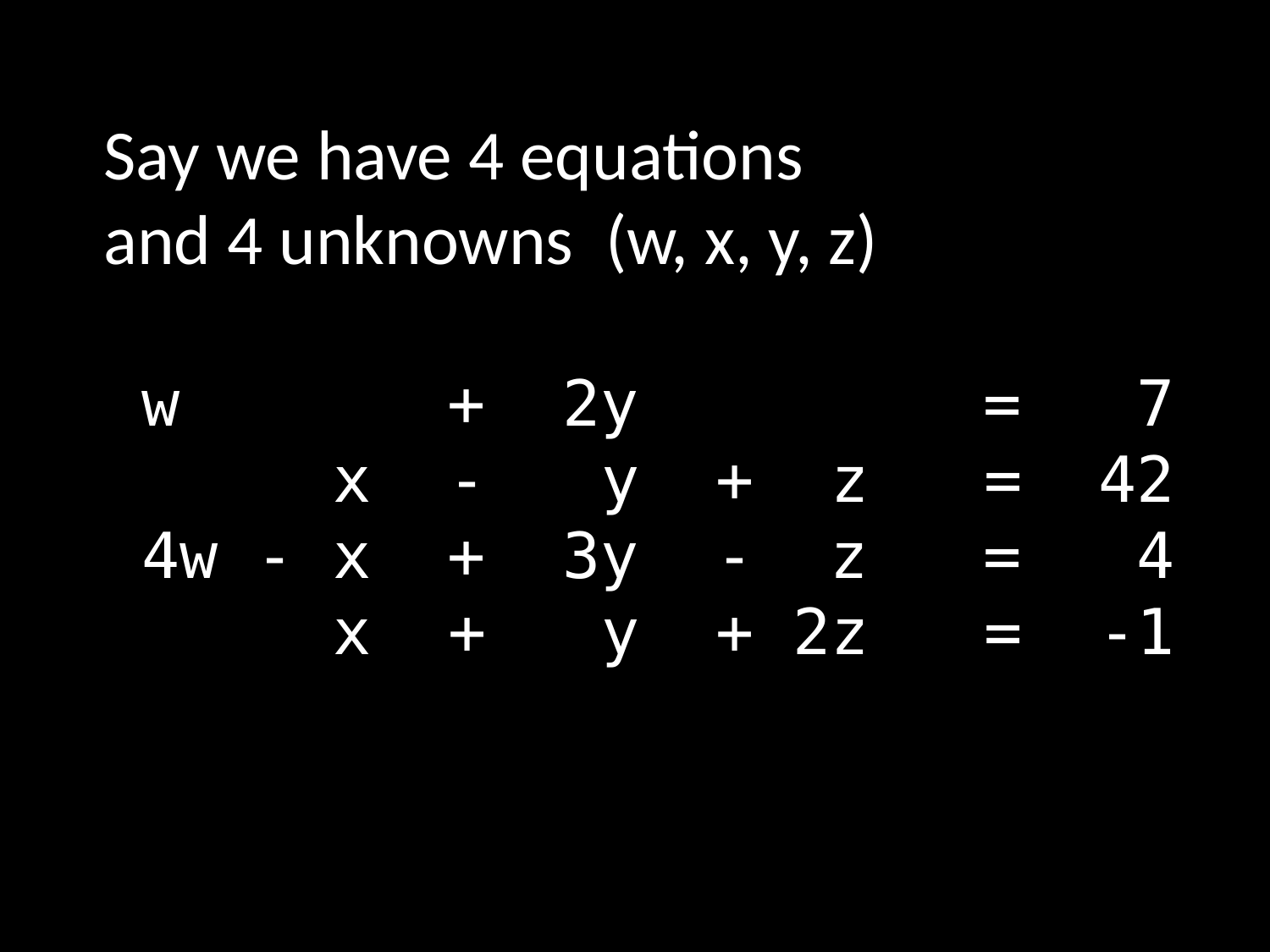

Say we have 4 equations
and 4 unknowns  (w, x, y, z)

 w       +  2y         =   7
      x  -   y  +  z   =  42
 4w - x  +  3y  -  z   =   4
      x  +   y  + 2z   =  -1